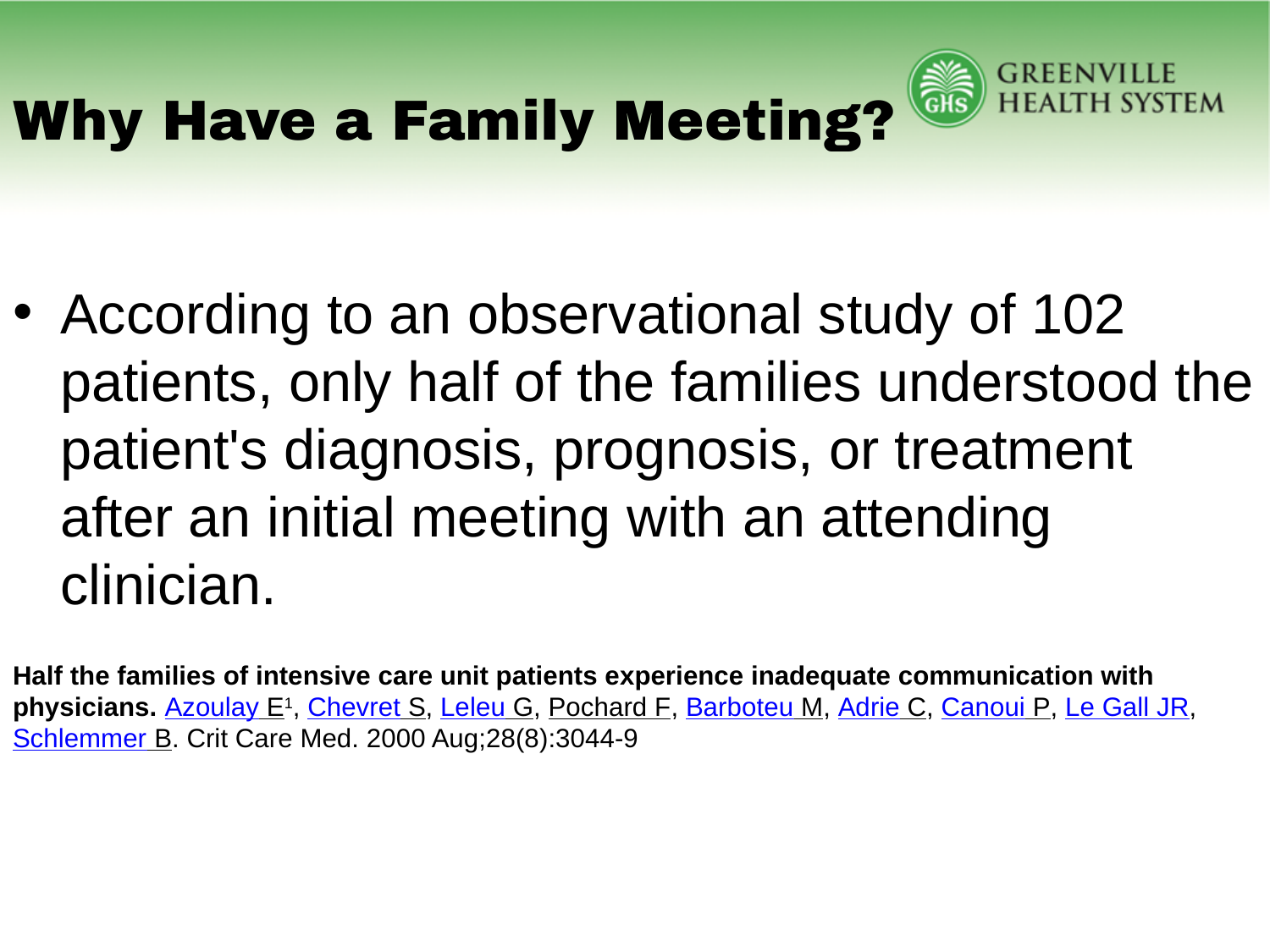

# Why Have a Family Meeting?
According to an observational study of 102 patients, only half of the families understood the patient's diagnosis, prognosis, or treatment after an initial meeting with an attending clinician.

Half the families of intensive care unit patients experience inadequate communication with physicians. Azoulay E1, Chevret S, Leleu G, Pochard F, Barboteu M, Adrie C, Canoui P, Le Gall JR, Schlemmer B. Crit Care Med. 2000 Aug;28(8):3044-9